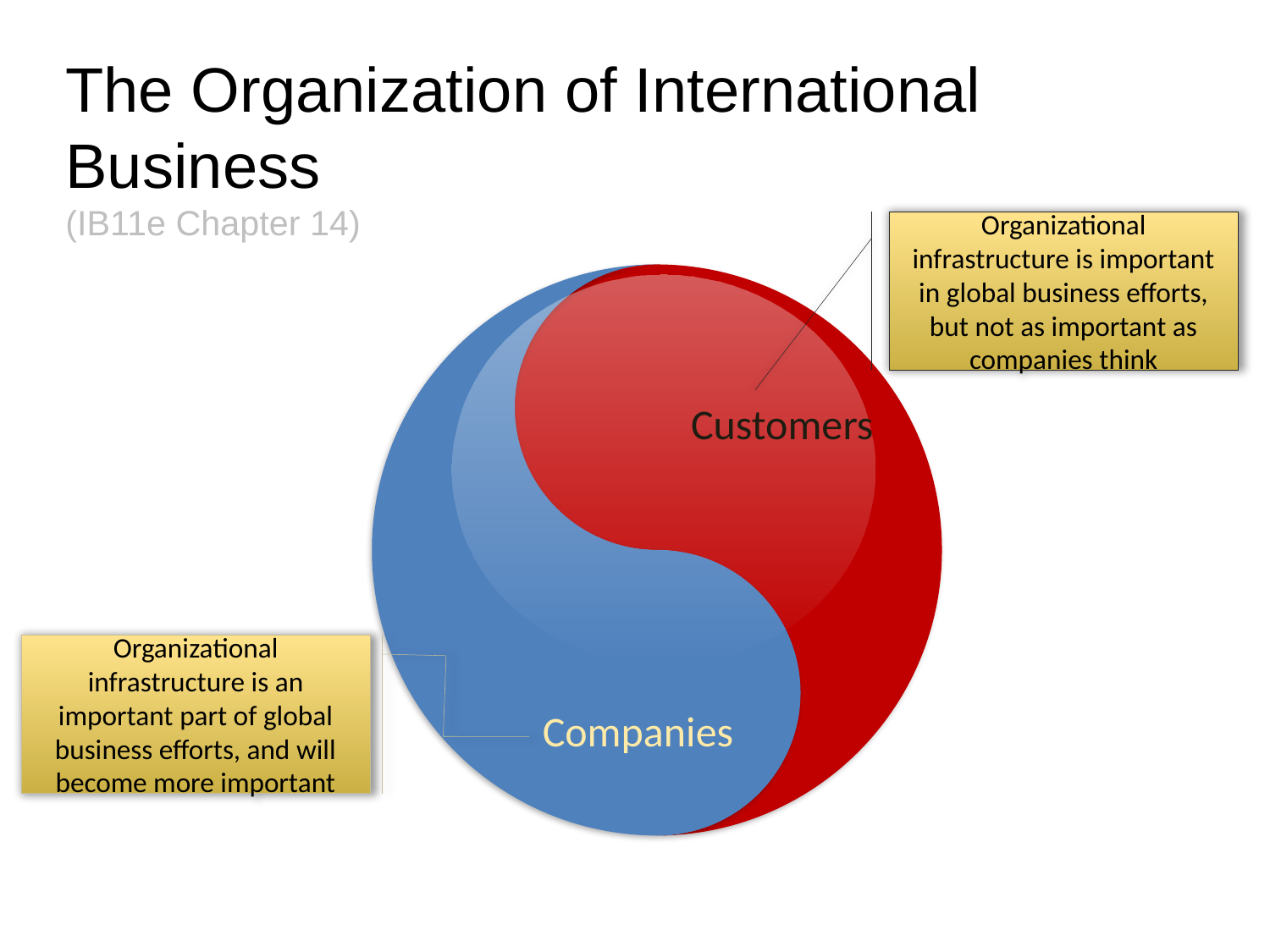

# The Organization of International Business (IB11e Chapter 14)
Organizational infrastructure is important in global business efforts, but not as important as companies think
Customers

Organizational infrastructure is an important part of global business efforts, and will become more important
Companies